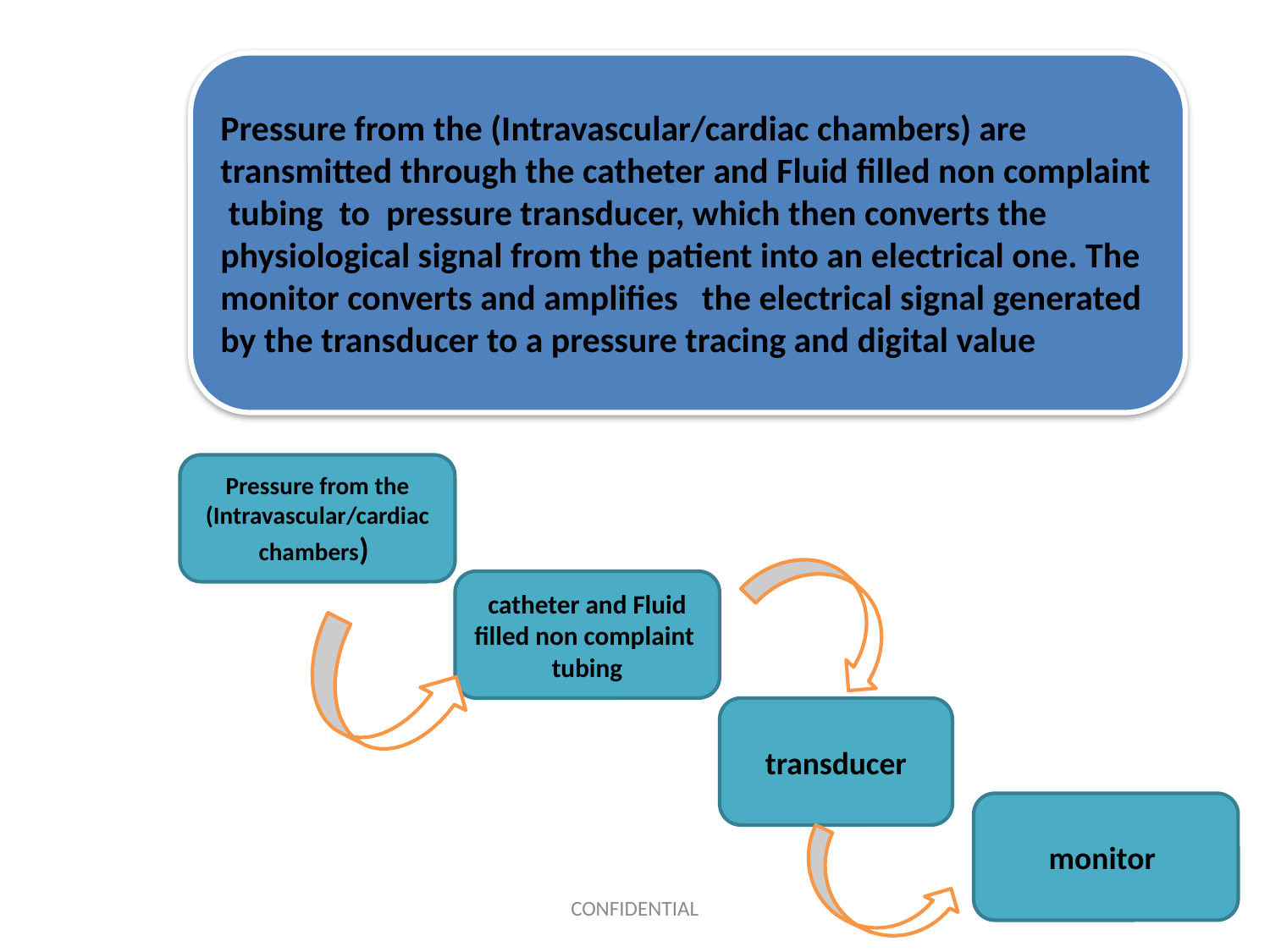

Pressure from the (Intravascular/cardiac chambers) are transmitted through the catheter and Fluid filled non complaint  tubing  to  pressure transducer, which then converts the physiological signal from the patient into an electrical one. The monitor converts and amplifies   the electrical signal generated by the transducer to a pressure tracing and digital value
Pressure from the (Intravascular/cardiac chambers)

catheter and Fluid filled non complaint  tubing

transducer
monitor

CONFIDENTIAL
23